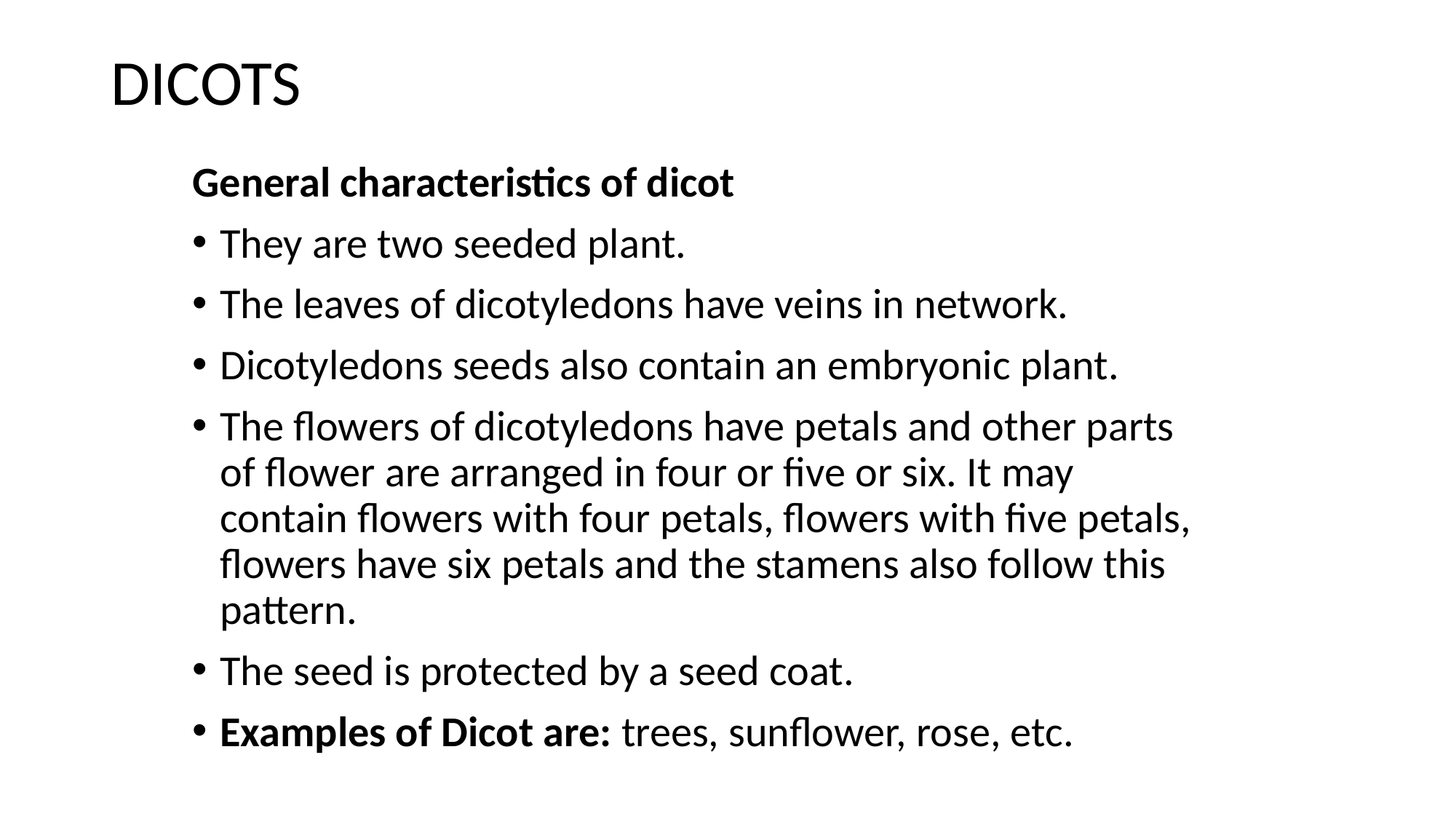

# DICOTS
General characteristics of dicot
They are two seeded plant.
The leaves of dicotyledons have veins in network.
Dicotyledons seeds also contain an embryonic plant.
The flowers of dicotyledons have petals and other parts of flower are arranged in four or five or six. It may contain flowers with four petals, flowers with five petals, flowers have six petals and the stamens also follow this pattern.
The seed is protected by a seed coat.
Examples of Dicot are: trees, sunflower, rose, etc.